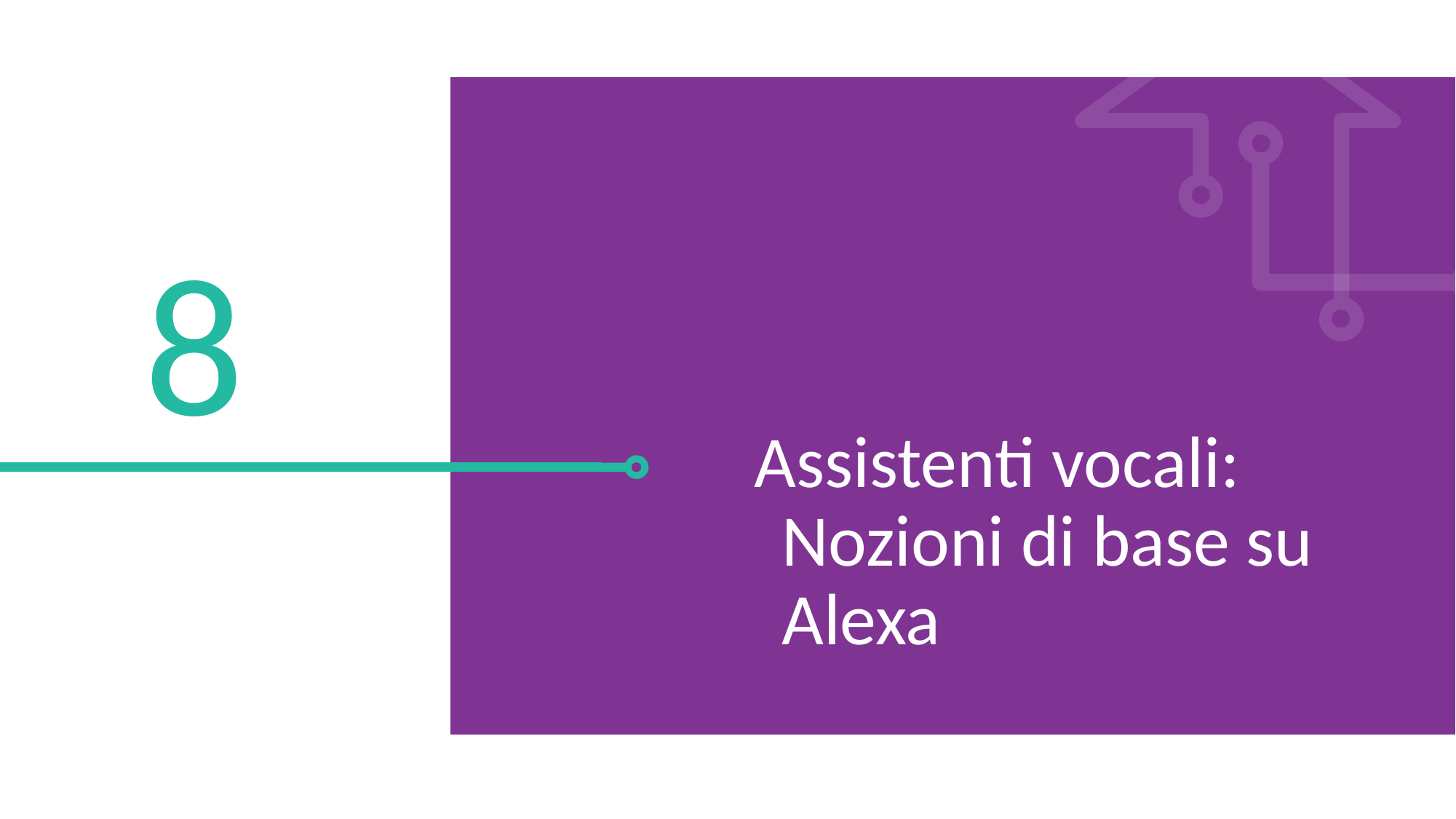

8
Assistenti vocali: Nozioni di base su Alexa